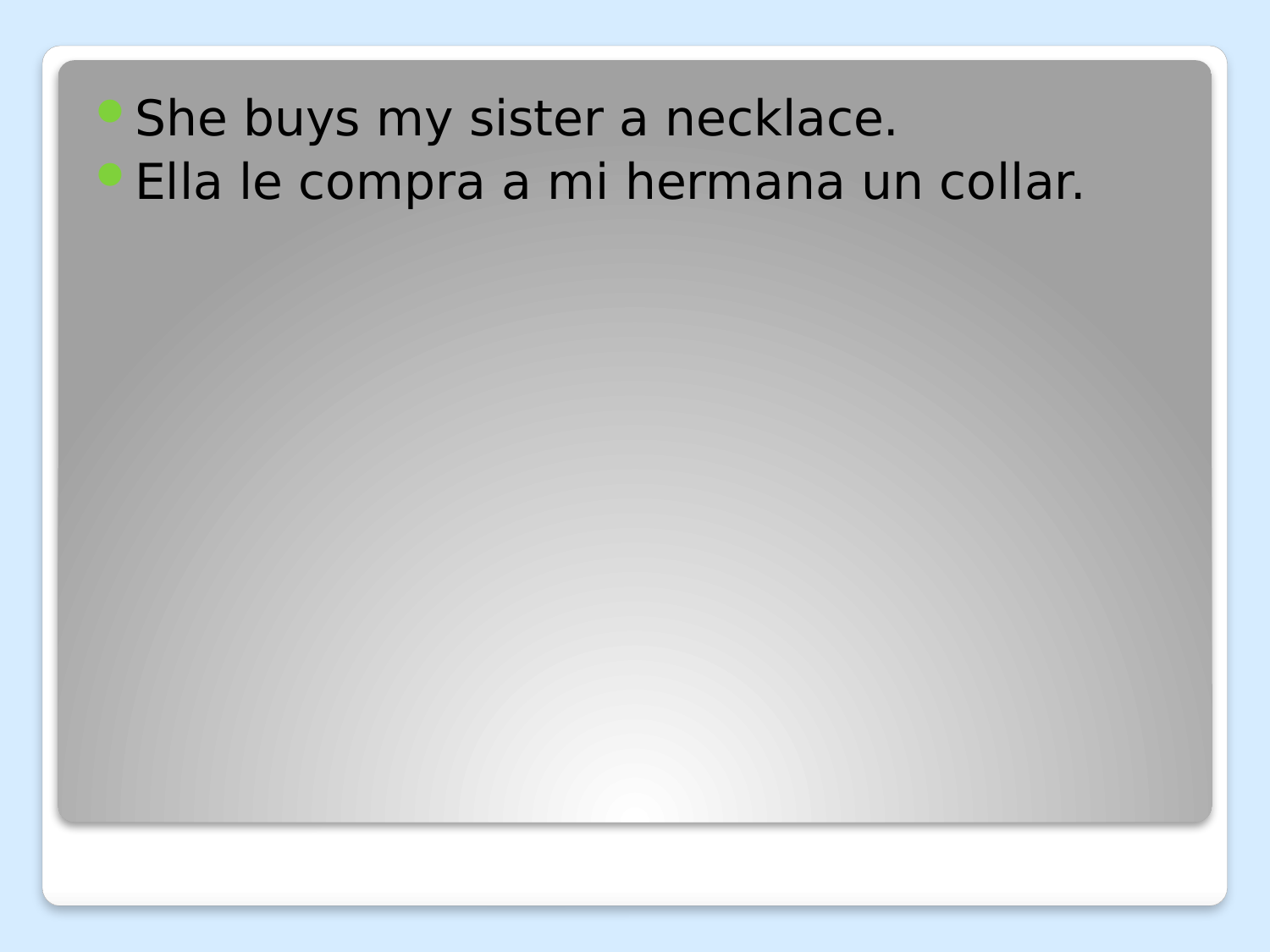

She buys my sister a necklace.
Ella le compra a mi hermana un collar.
#